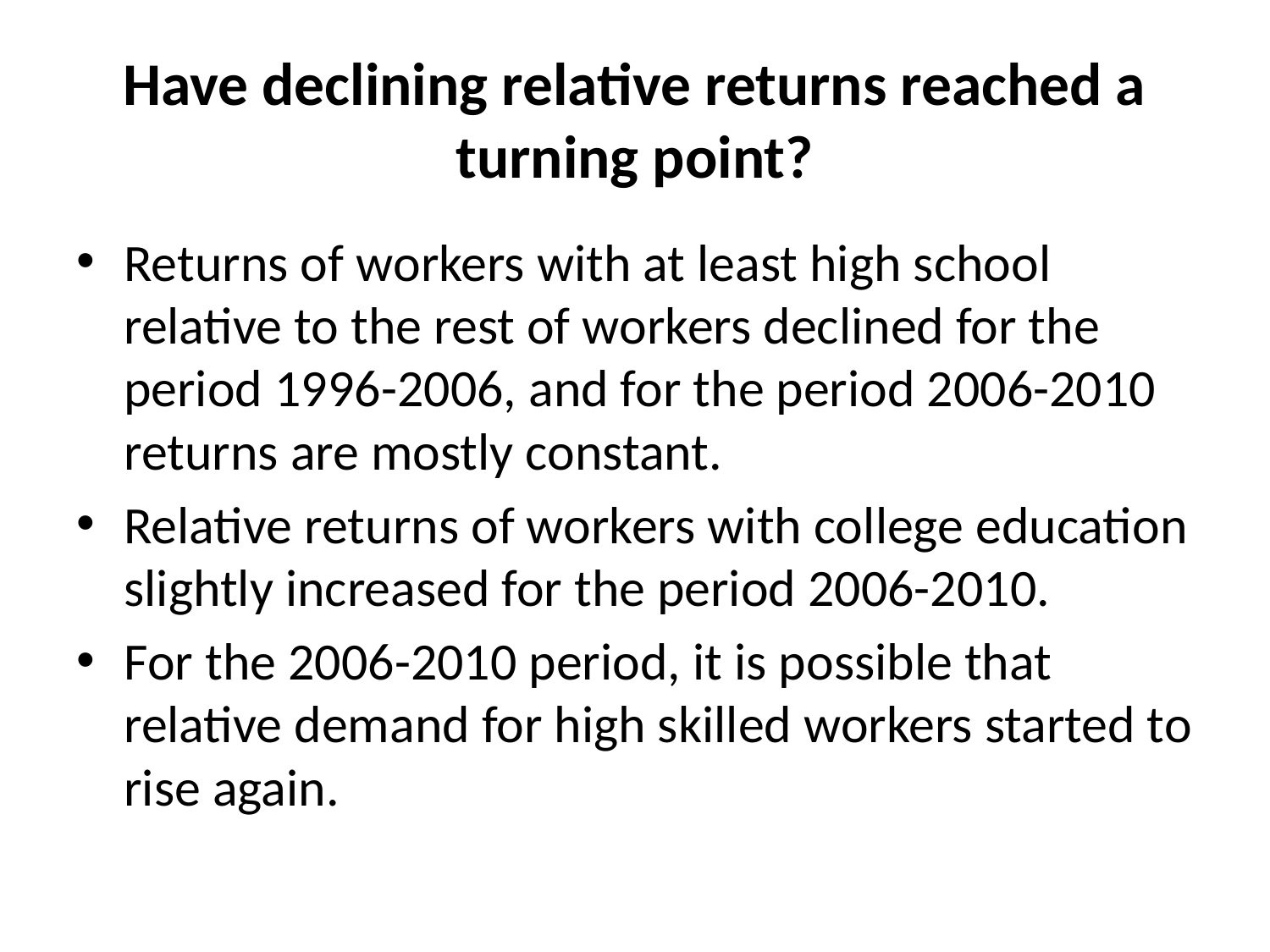

# Have declining relative returns reached a turning point?
Returns of workers with at least high school relative to the rest of workers declined for the period 1996-2006, and for the period 2006-2010 returns are mostly constant.
Relative returns of workers with college education slightly increased for the period 2006-2010.
For the 2006-2010 period, it is possible that relative demand for high skilled workers started to rise again.